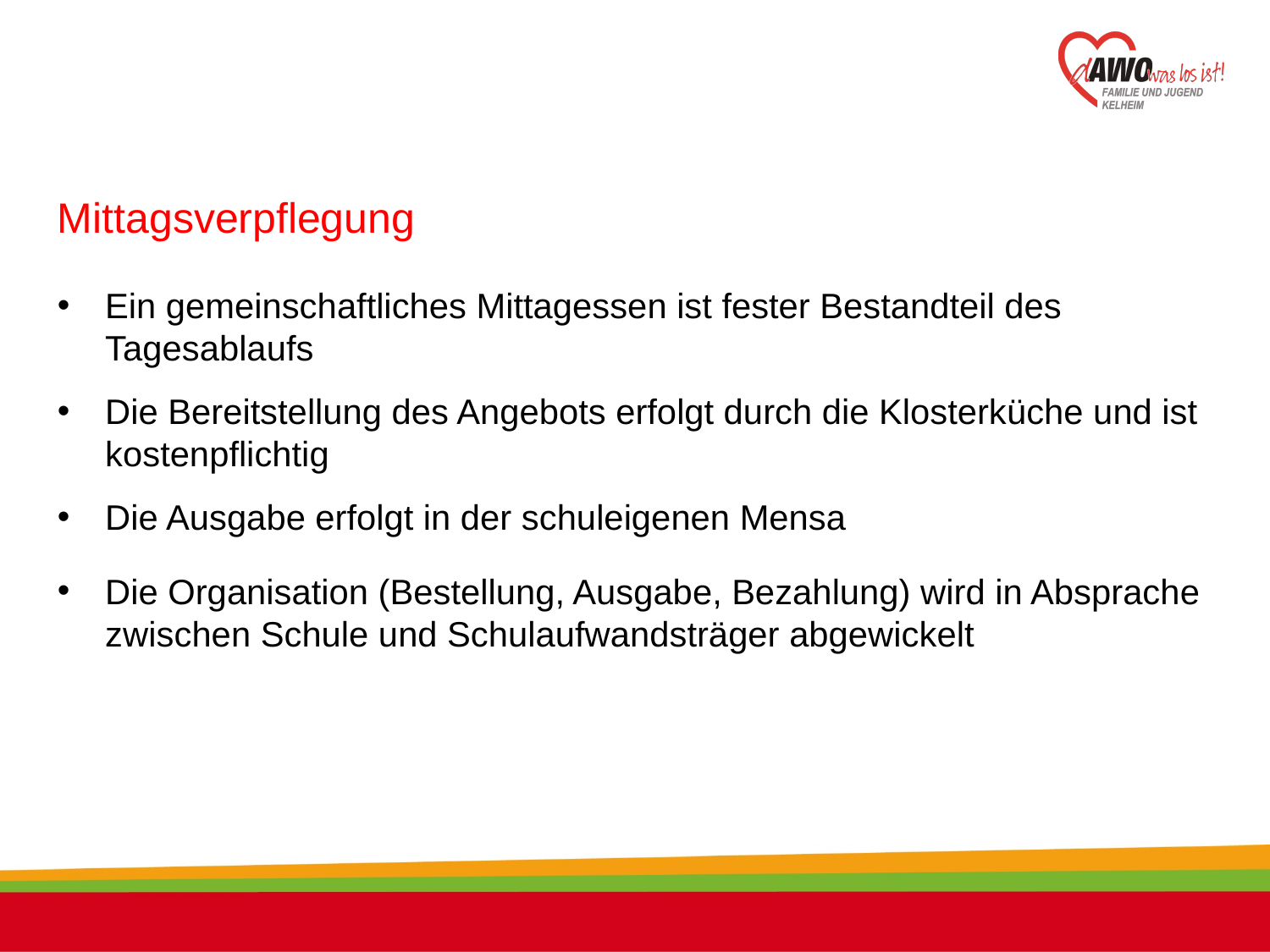

Mittagsverpflegung

Ein gemeinschaftliches Mittagessen ist fester Bestandteil des Tagesablaufs

Die Bereitstellung des Angebots erfolgt durch die Klosterküche und ist kostenpflichtig

Die Ausgabe erfolgt in der schuleigenen Mensa

Die Organisation (Bestellung, Ausgabe, Bezahlung) wird in Absprache zwischen Schule und Schulaufwandsträger abgewickelt